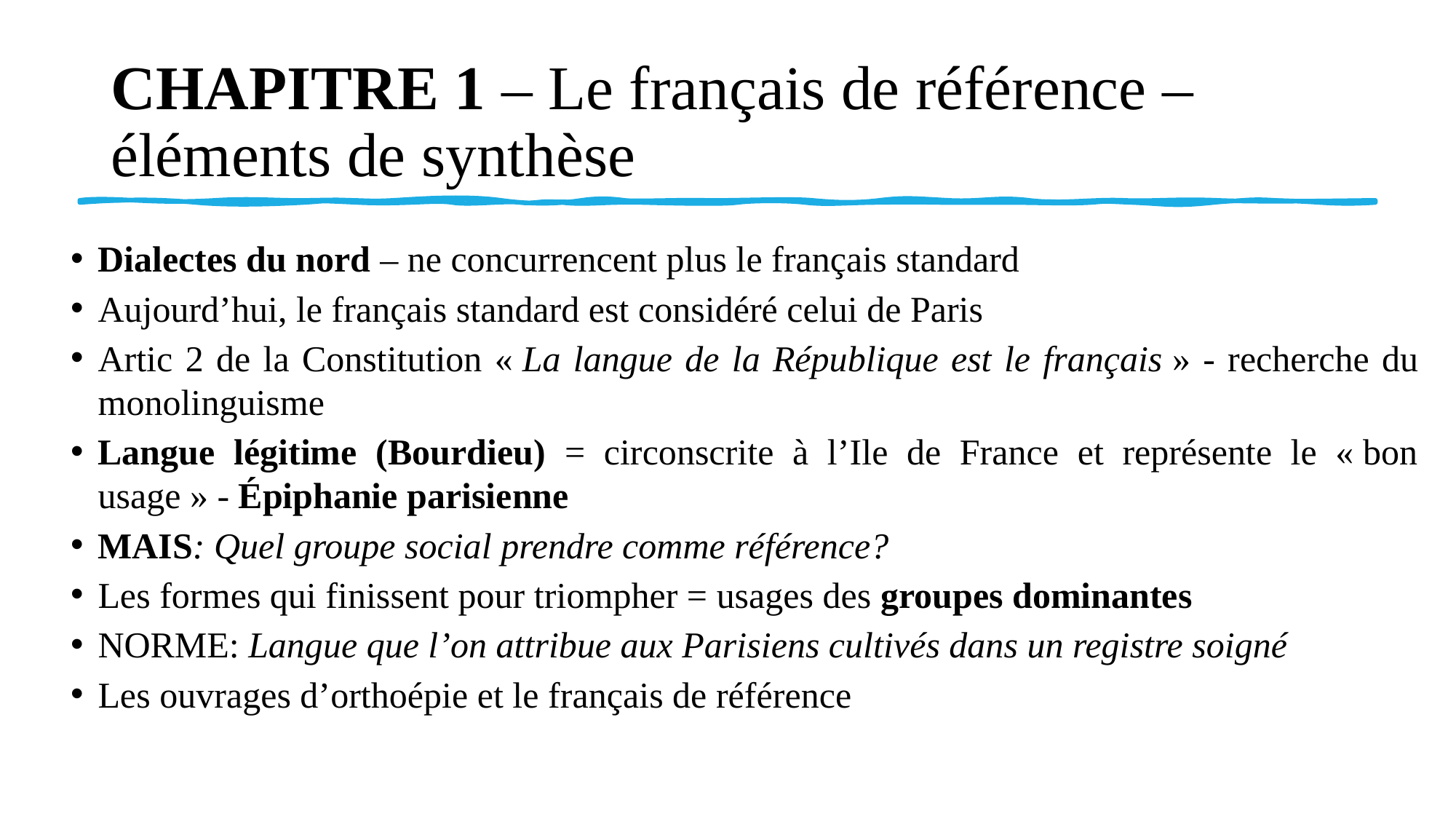

# CHAPITRE 1 – Le français de référence – éléments de synthèse

Dialectes du nord – ne concurrencent plus le français standard
Aujourd’hui, le français standard est considéré celui de Paris
Artic 2 de la Constitution « La langue de la République est le français » - recherche du monolinguisme
Langue légitime (Bourdieu) = circonscrite à l’Ile de France et représente le « bon usage » - Épiphanie parisienne
MAIS: Quel groupe social prendre comme référence?
Les formes qui finissent pour triompher = usages des groupes dominantes
NORME: Langue que l’on attribue aux Parisiens cultivés dans un registre soigné
Les ouvrages d’orthoépie et le français de référence